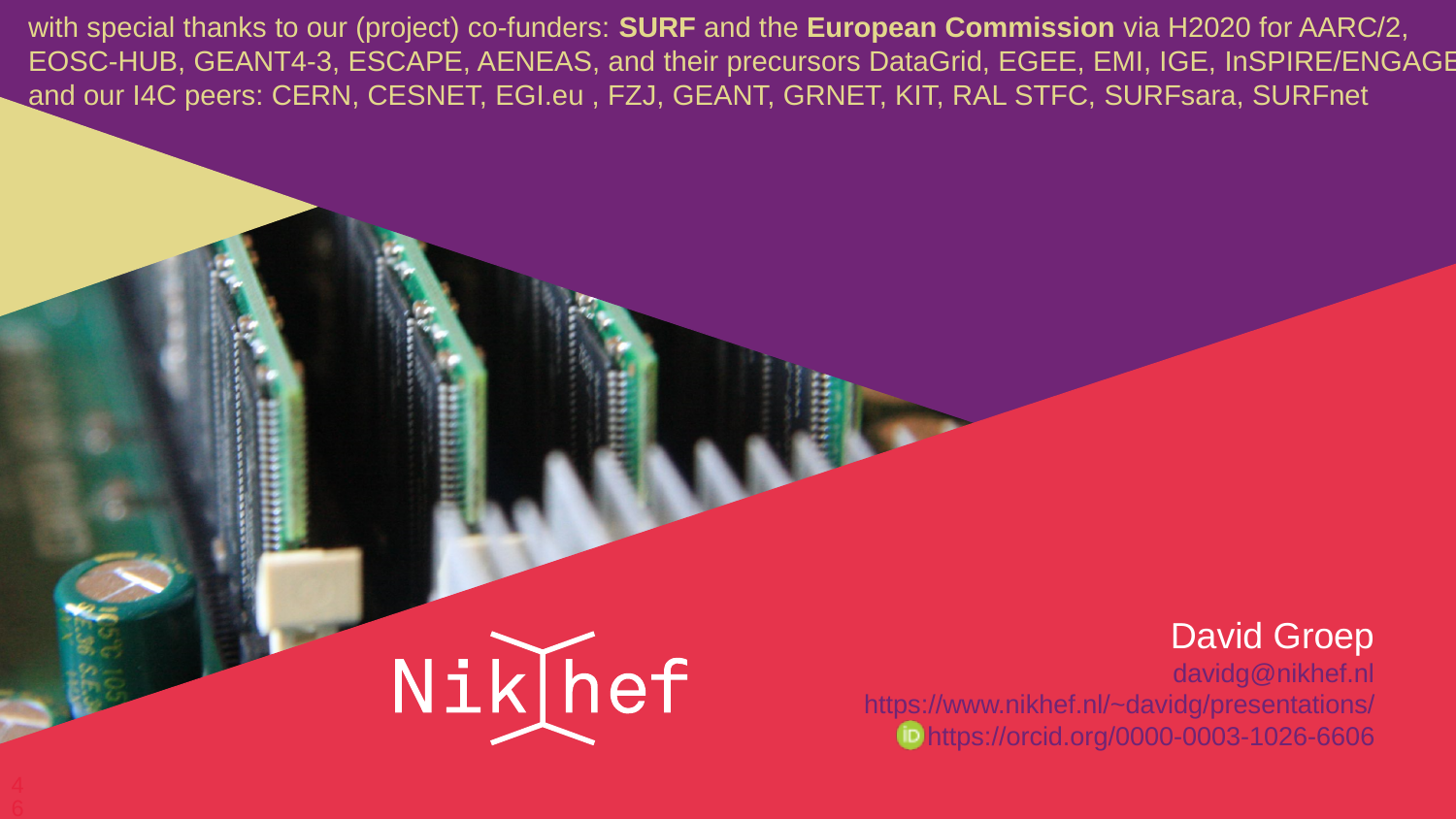

with special thanks to our (project) co-funders: SURF and the European Commission via H2020 for AARC/2,
EOSC-HUB, GEANT4-3, ESCAPE, AENEAS, and their precursors DataGrid, EGEE, EMI, IGE, InSPIRE/ENGAGE;
and our I4C peers: CERN, CESNET, EGI.eu , FZJ, GEANT, GRNET, KIT, RAL STFC, SURFsara, SURFnet
46